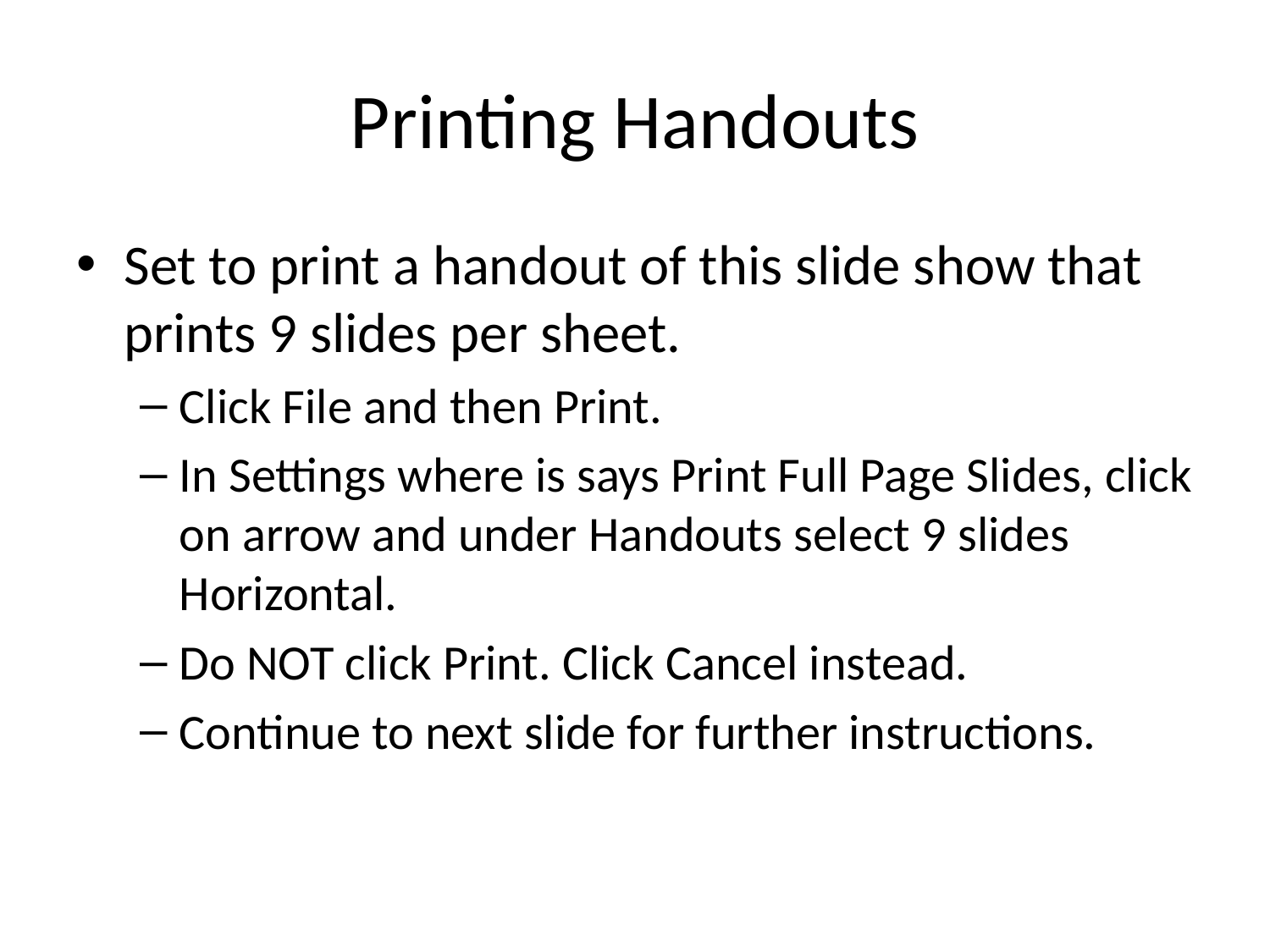

# Printing Handouts
Set to print a handout of this slide show that prints 9 slides per sheet.
Click File and then Print.
In Settings where is says Print Full Page Slides, click on arrow and under Handouts select 9 slides Horizontal.
Do NOT click Print. Click Cancel instead.
Continue to next slide for further instructions.